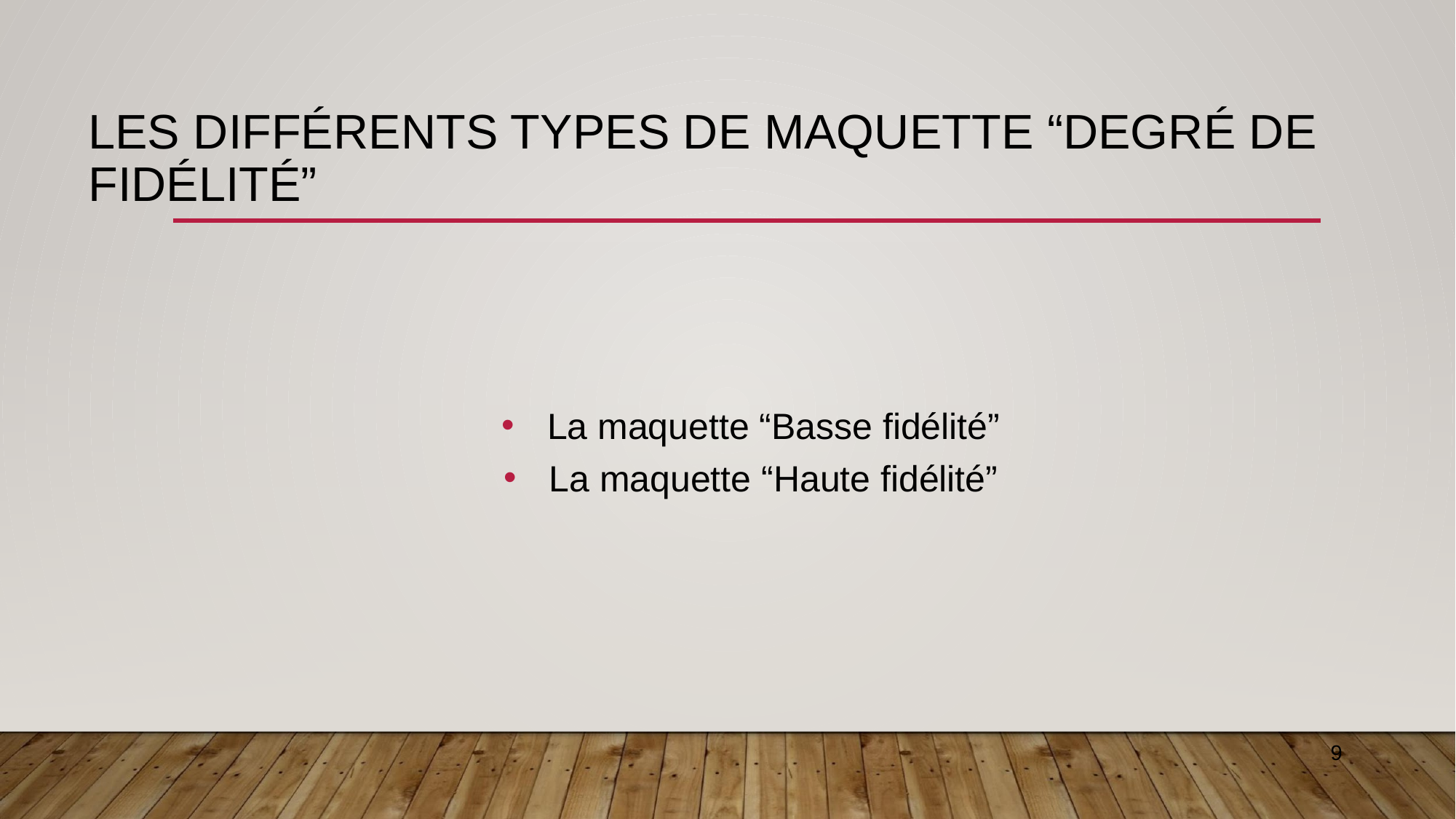

# LES DIFFÉRENTS TYPES DE MAQUETTE “DEGRÉ DE FIDÉLITÉ”

La maquette “Basse fidélité”
La maquette “Haute fidélité”
9